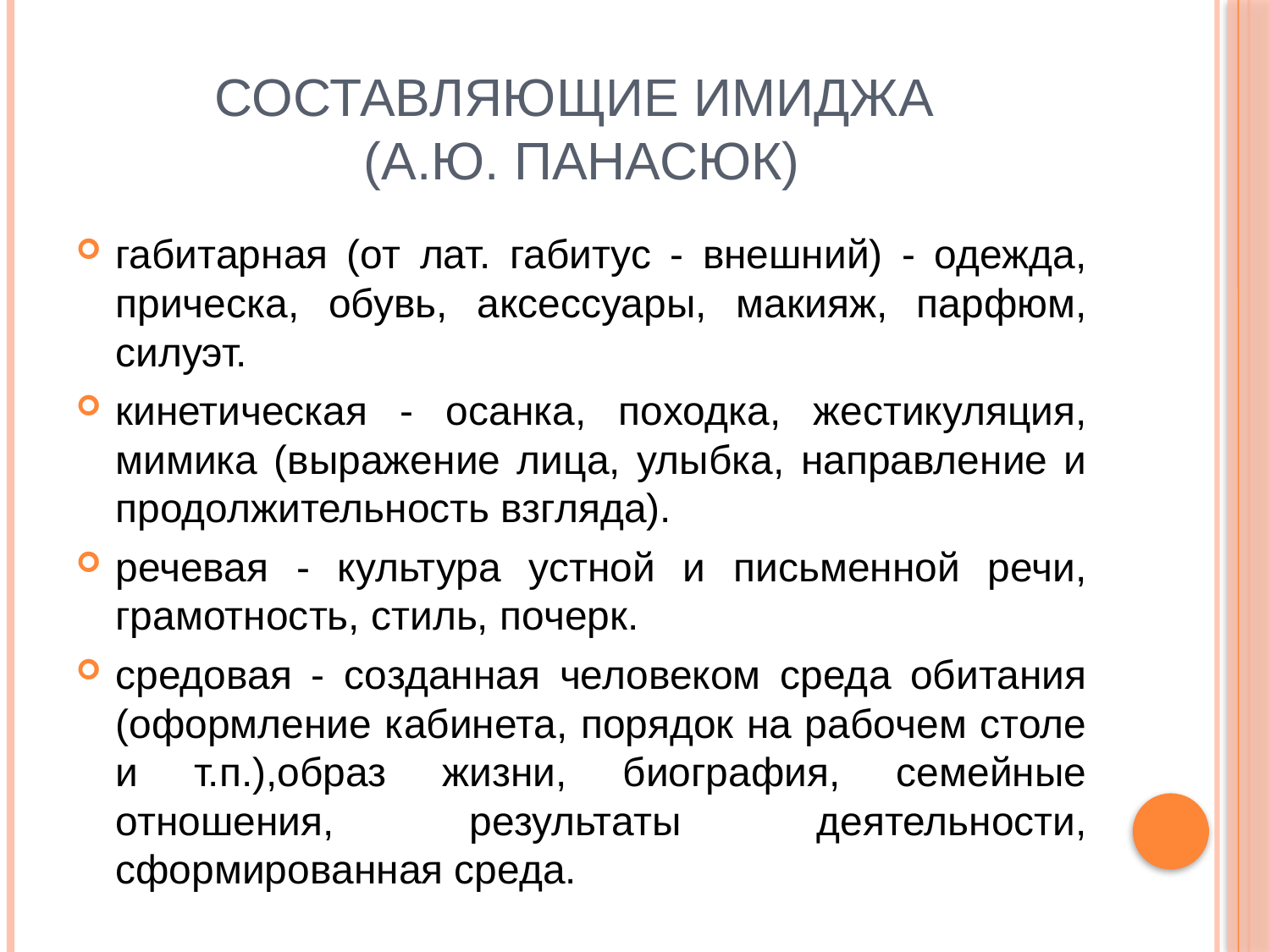

# СОСТАВЛЯЮЩИЕ ИМИДЖА (А.Ю. ПАНАСЮК)
габитарная (от лат. габитус - внешний) - одежда, прическа, обувь, аксессуары, макияж, парфюм, силуэт.
кинетическая - осанка, походка, жестикуляция, мимика (выражение лица, улыбка, направление и продолжительность взгляда).
речевая - культура устной и письменной речи, грамотность, стиль, почерк.
средовая - созданная человеком среда обитания (оформление кабинета, порядок на рабочем столе и т.п.),образ жизни, биография, семейные отношения, результаты деятельности, сформированная среда.